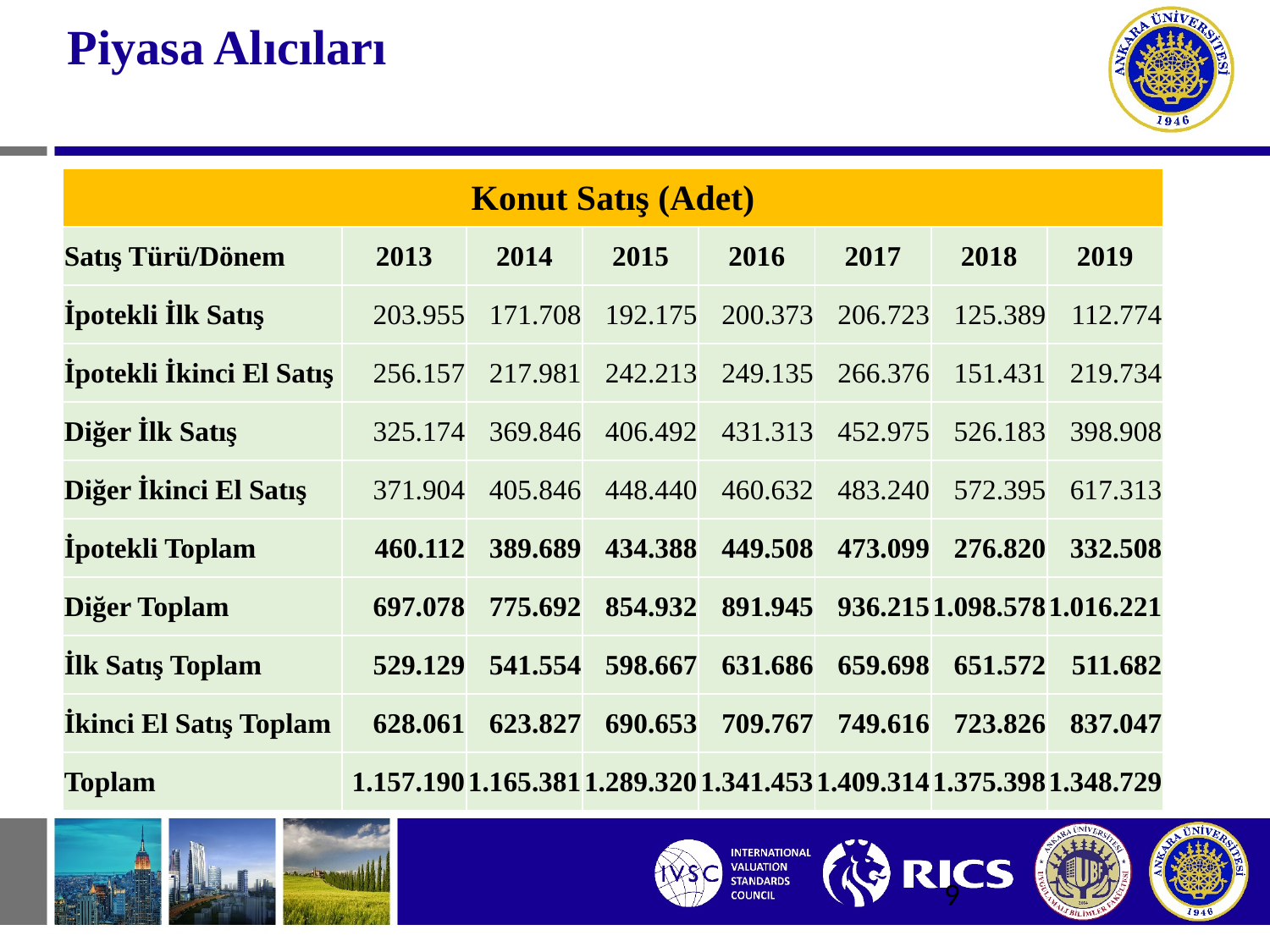

# Piyasa Alıcıları
| Konut Satış (Adet) |  |  |  |  |  |  |  |
| --- | --- | --- | --- | --- | --- | --- | --- |
| Satış Türü/Dönem | 2013 | 2014 | 2015 | 2016 | 2017 | 2018 | 2019 |
| İpotekli İlk Satış | 203.955 | 171.708 | 192.175 | 200.373 | 206.723 | 125.389 | 112.774 |
| İpotekli İkinci El Satış | 256.157 | 217.981 | 242.213 | 249.135 | 266.376 | 151.431 | 219.734 |
| Diğer İlk Satış | 325.174 | 369.846 | 406.492 | 431.313 | 452.975 | 526.183 | 398.908 |
| Diğer İkinci El Satış | 371.904 | 405.846 | 448.440 | 460.632 | 483.240 | 572.395 | 617.313 |
| İpotekli Toplam | 460.112 | 389.689 | 434.388 | 449.508 | 473.099 | 276.820 | 332.508 |
| Diğer Toplam | 697.078 | 775.692 | 854.932 | 891.945 | 936.215 | 1.098.578 | 1.016.221 |
| İlk Satış Toplam | 529.129 | 541.554 | 598.667 | 631.686 | 659.698 | 651.572 | 511.682 |
| İkinci El Satış Toplam | 628.061 | 623.827 | 690.653 | 709.767 | 749.616 | 723.826 | 837.047 |
| Toplam | 1.157.190 | 1.165.381 | 1.289.320 | 1.341.453 | 1.409.314 | 1.375.398 | 1.348.729 |
9